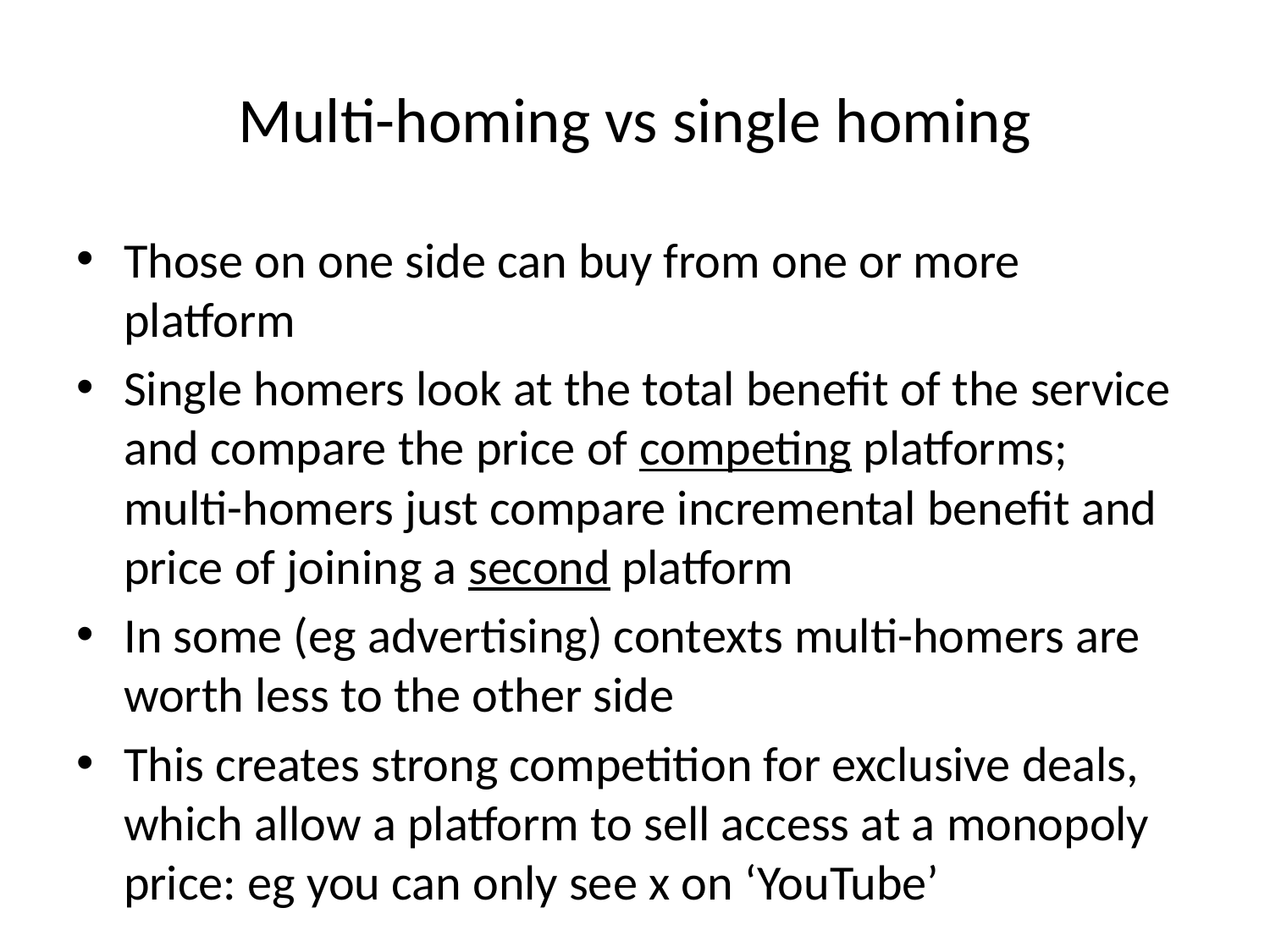

# Multi-homing vs single homing
Those on one side can buy from one or more platform
Single homers look at the total benefit of the service and compare the price of competing platforms; multi-homers just compare incremental benefit and price of joining a second platform
In some (eg advertising) contexts multi-homers are worth less to the other side
This creates strong competition for exclusive deals, which allow a platform to sell access at a monopoly price: eg you can only see x on ‘YouTube’